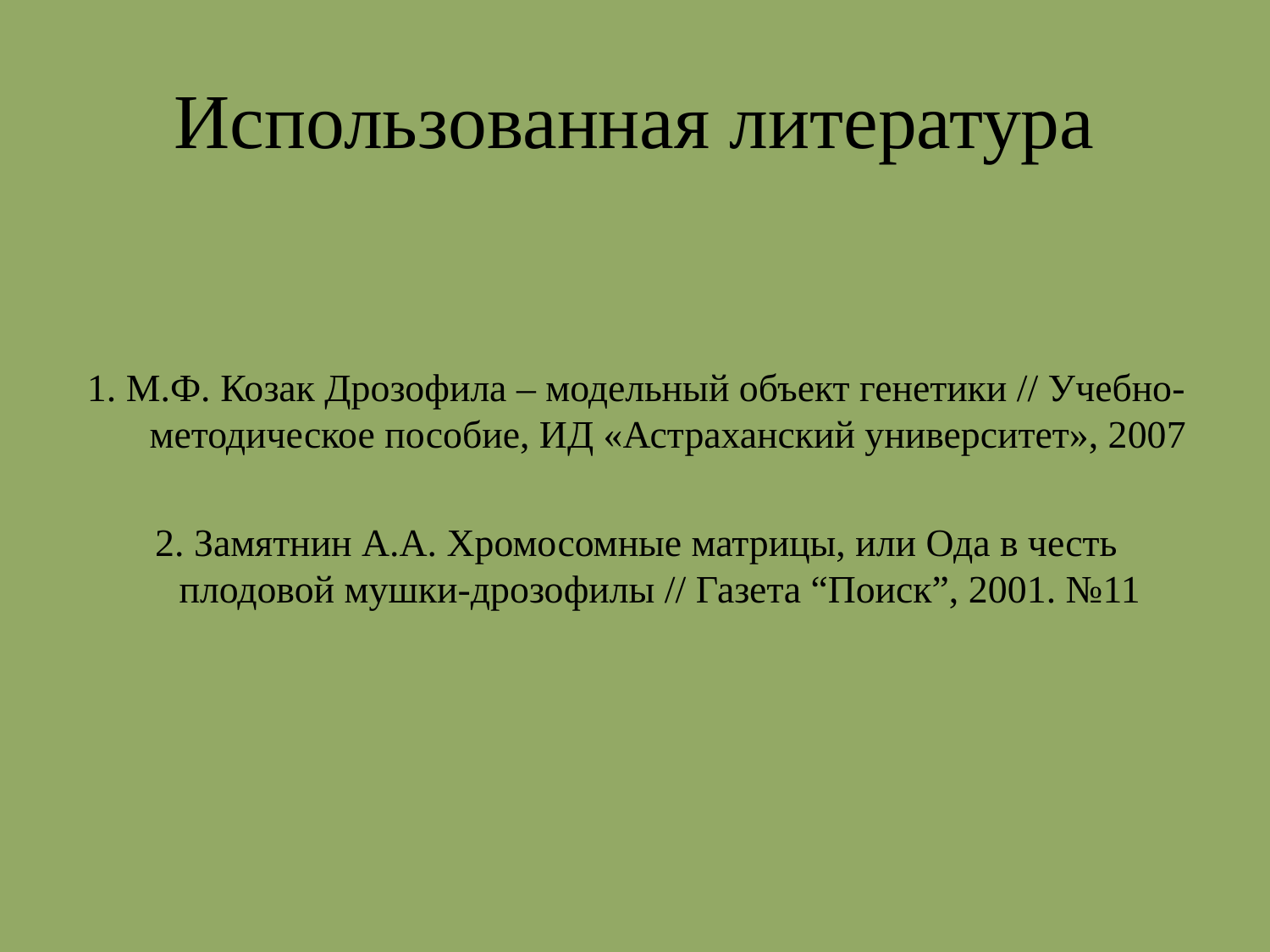

# Использованная литература
1. М.Ф. Козак Дрозофила – модельный объект генетики // Учебно-методическое пособие, ИД «Астраханский университет», 2007

2. Замятнин А.А. Хромосомные матрицы, или Ода в честь плодовой мушки-дрозофилы // Газета “Поиск”, 2001. №11